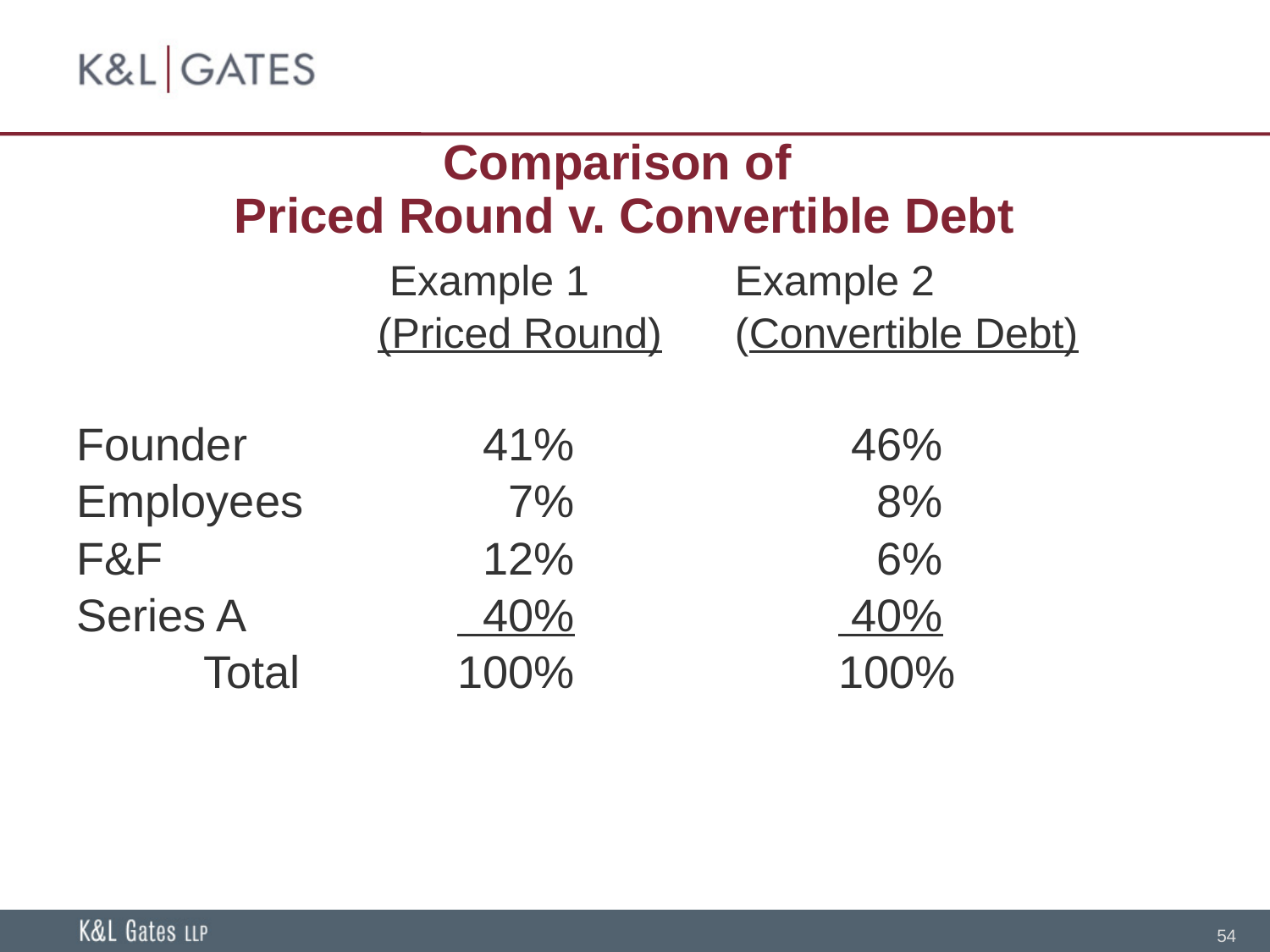

# Comparison of Priced Round v. Convertible Debt
		     Example 1	  Example 2
		    (Priced Round)	  (Convertible Debt)

Founder		  41%			 46%
Employees		    7%			   8%
F&F			  12%			   6%
Series A		  40%			 40%
	Total		100%			100%